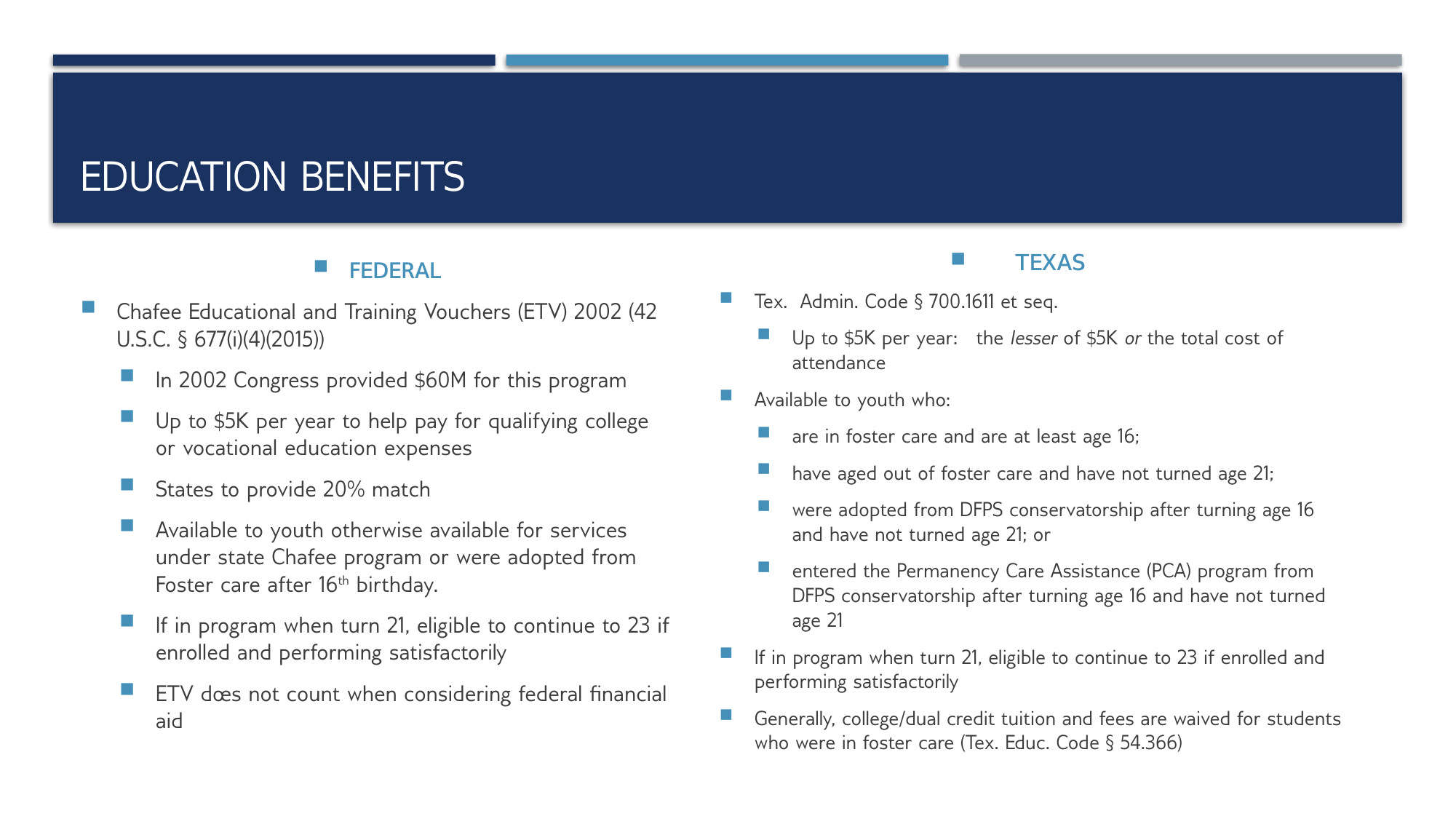

# Education benefits
TEXAS
Tex.  Admin. Code § 700.1611 et seq.
Up to $5K per year:   the lesser of $5K or the total cost of attendance
Available to youth who:
are in foster care and are at least age 16;
have aged out of foster care and have not turned age 21;
were adopted from DFPS conservatorship after turning age 16 and have not turned age 21; or
entered the Permanency Care Assistance (PCA) program from DFPS conservatorship after turning age 16 and have not turned age 21
If in program when turn 21, eligible to continue to 23 if enrolled and performing satisfactorily
Generally, college/dual credit tuition and fees are waived for students who were in foster care (Tex. Educ. Code § 54.366)

FEDERAL
Chafee Educational and Training Vouchers (ETV) 2002 (42 U.S.C. § 677(i)(4)(2015))
In 2002 Congress provided $60M for this program
Up to $5K per year to help pay for qualifying college or vocational education expenses
States to provide 20% match
Available to youth otherwise available for services under state Chafee program or were adopted from Foster care after 16th birthday.
If in program when turn 21, eligible to continue to 23 if enrolled and performing satisfactorily
ETV does not count when considering federal financial aid